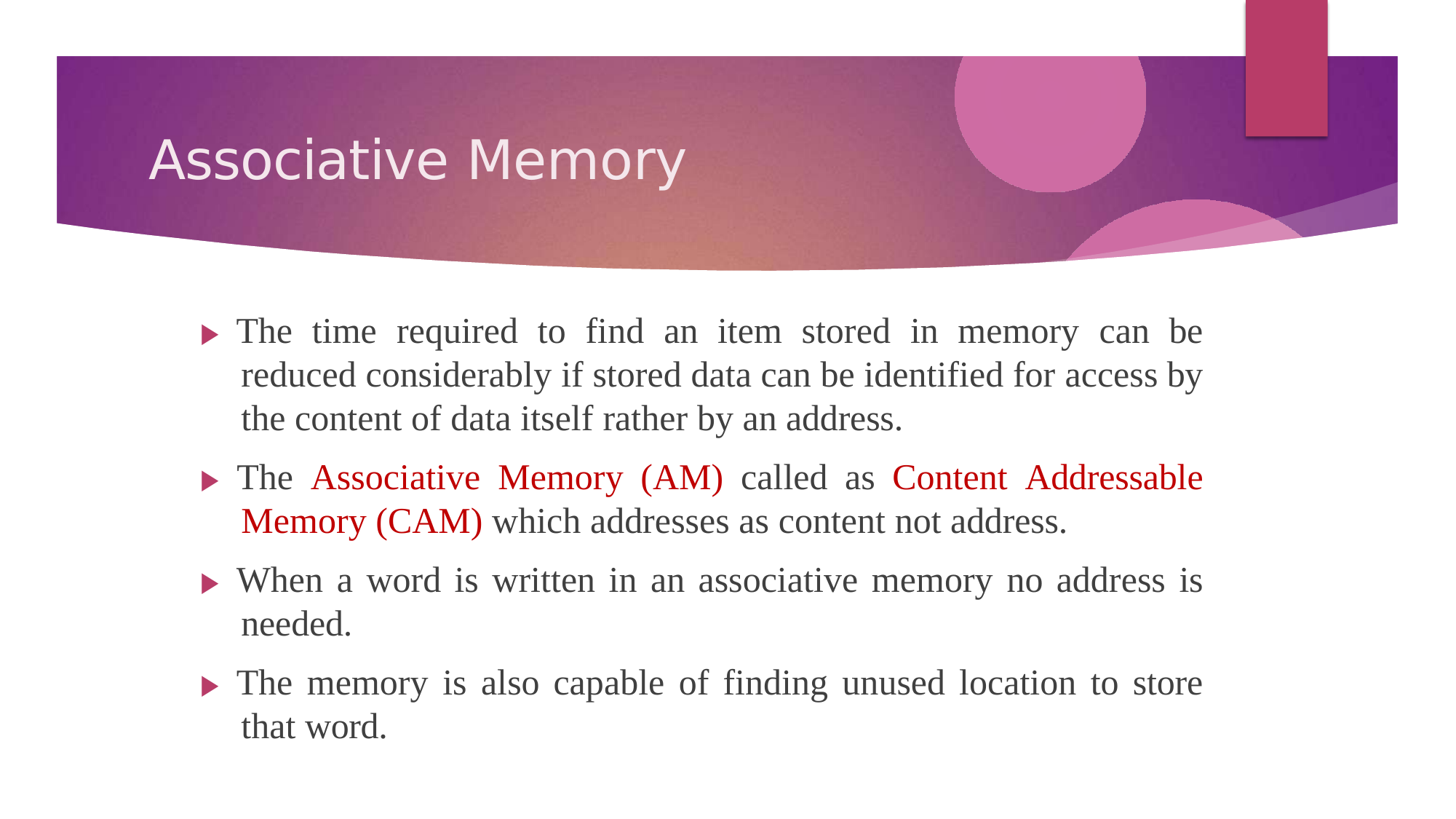

# Associative Memory
▶ The  time  required  to  find  an  item  stored  in  memory  can  be reduced considerably if stored data can be identified for access by the content of data itself rather by an address.
▶ The Associative Memory (AM) called as Content Addressable Memory (CAM) which addresses as content not address.
▶ When a word is written in an associative memory no address is needed.
▶ The memory is also capable of finding unused location to store that word.